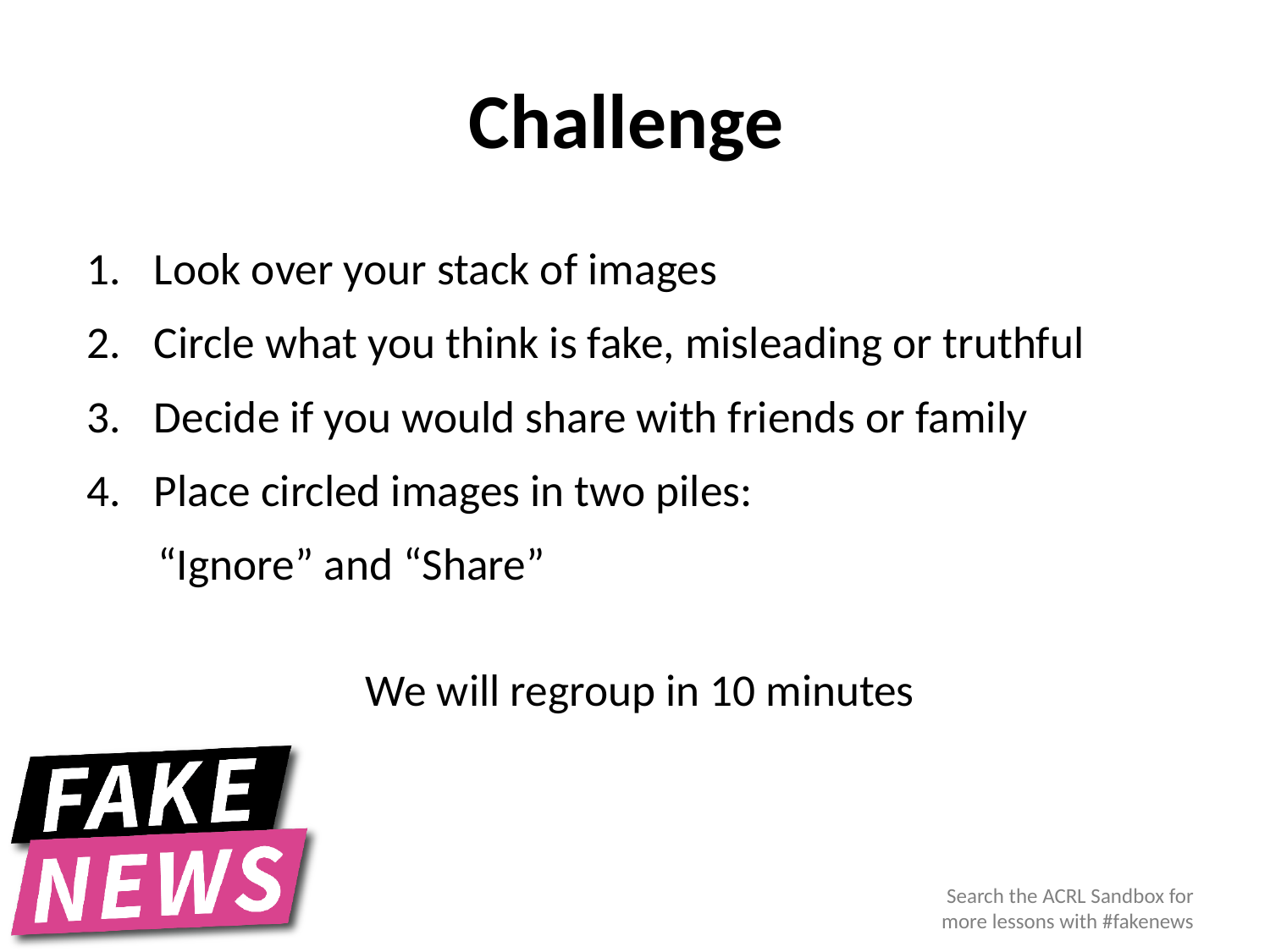

# Challenge
Look over your stack of images
Circle what you think is fake, misleading or truthful
Decide if you would share with friends or family
Place circled images in two piles:
       “Ignore” and “Share”

We will regroup in 10 minutes